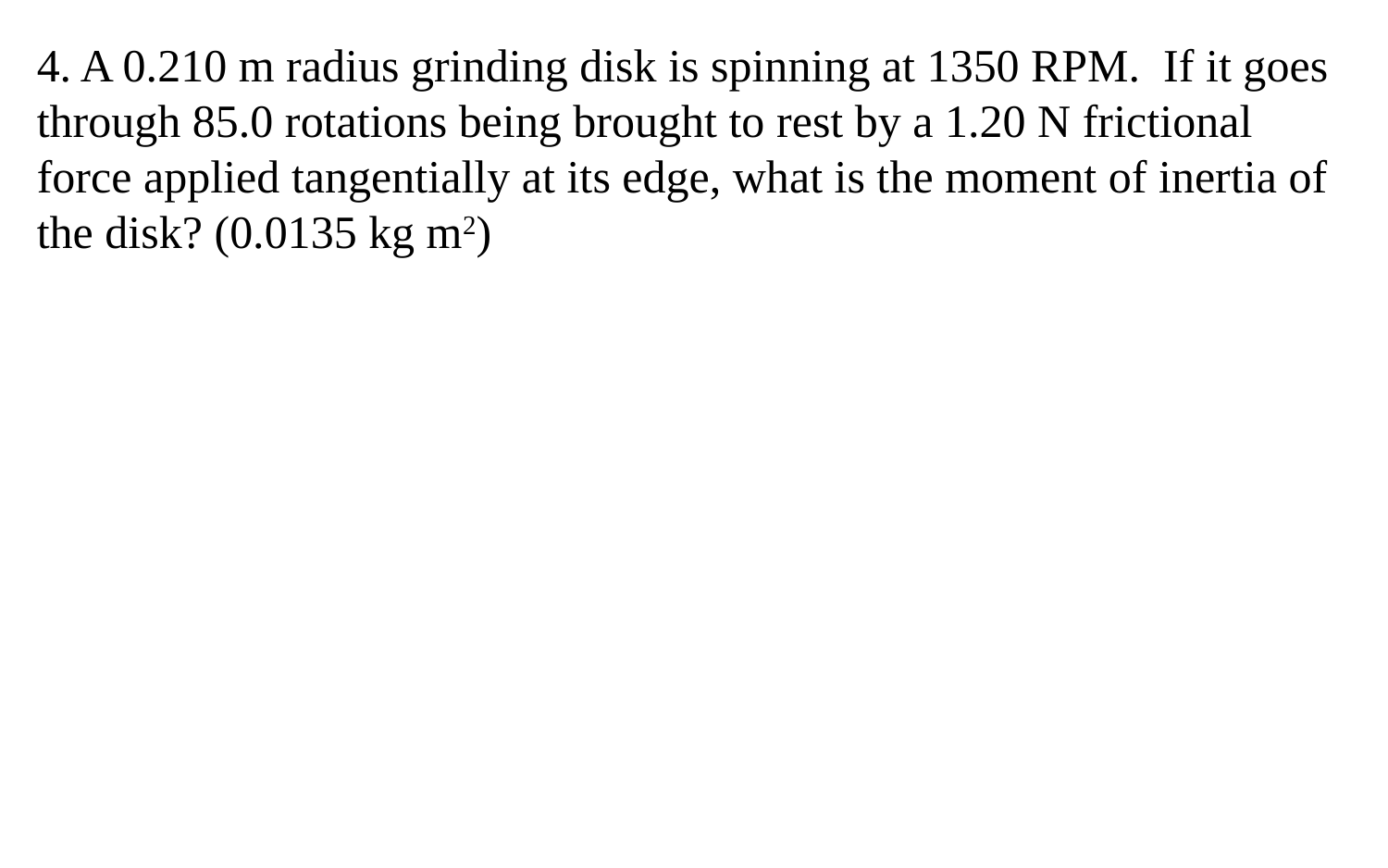

4. A 0.210 m radius grinding disk is spinning at 1350 RPM.  If it goes through 85.0 rotations being brought to rest by a 1.20 N frictional force applied tangentially at its edge, what is the moment of inertia of the disk? (0.0135 kg m2)